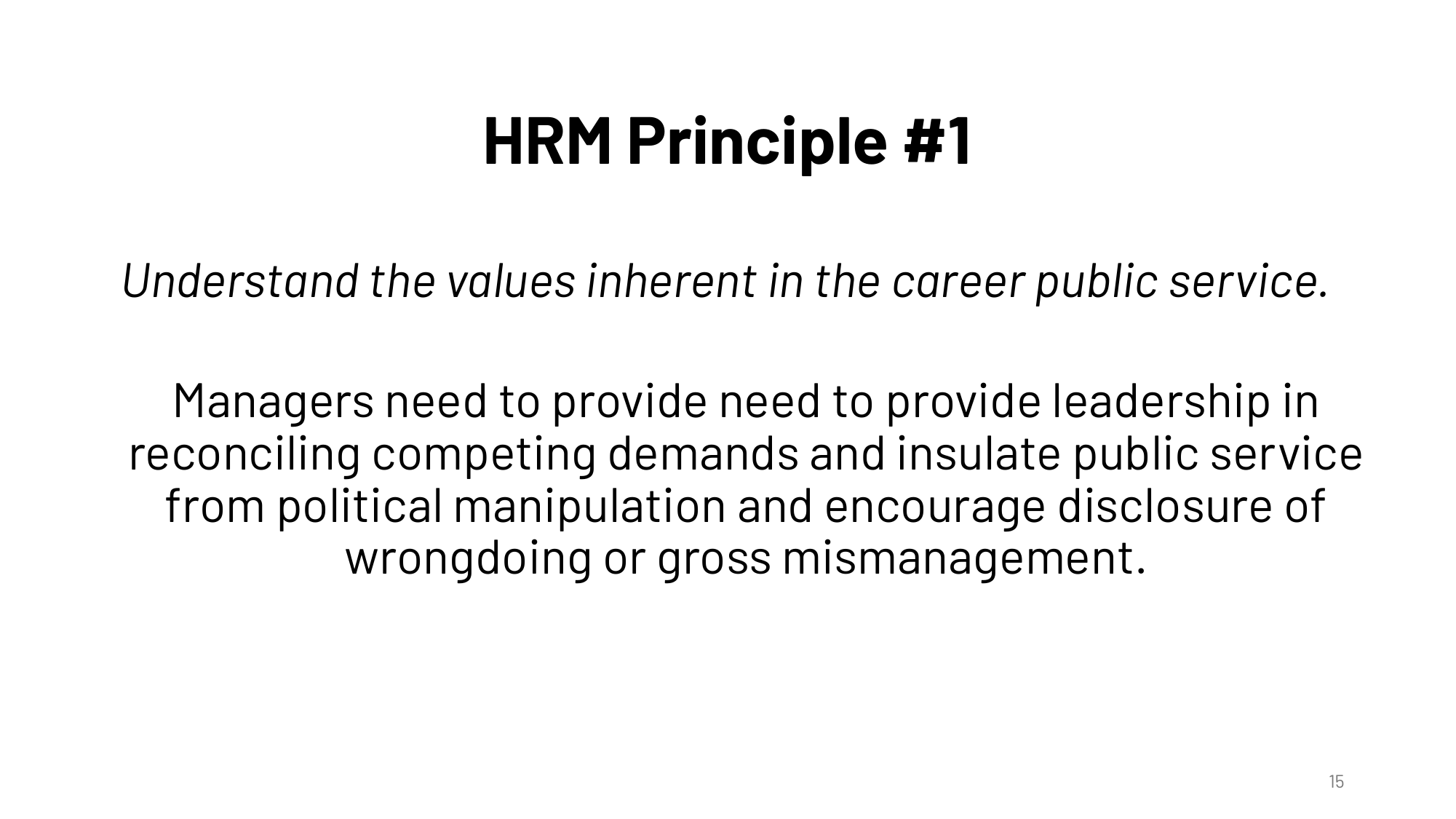

# HRM Principle #1
Understand the values inherent in the career public service.

Managers need to provide need to provide leadership in reconciling competing demands and insulate public service from political manipulation and encourage disclosure of wrongdoing or gross mismanagement.
15